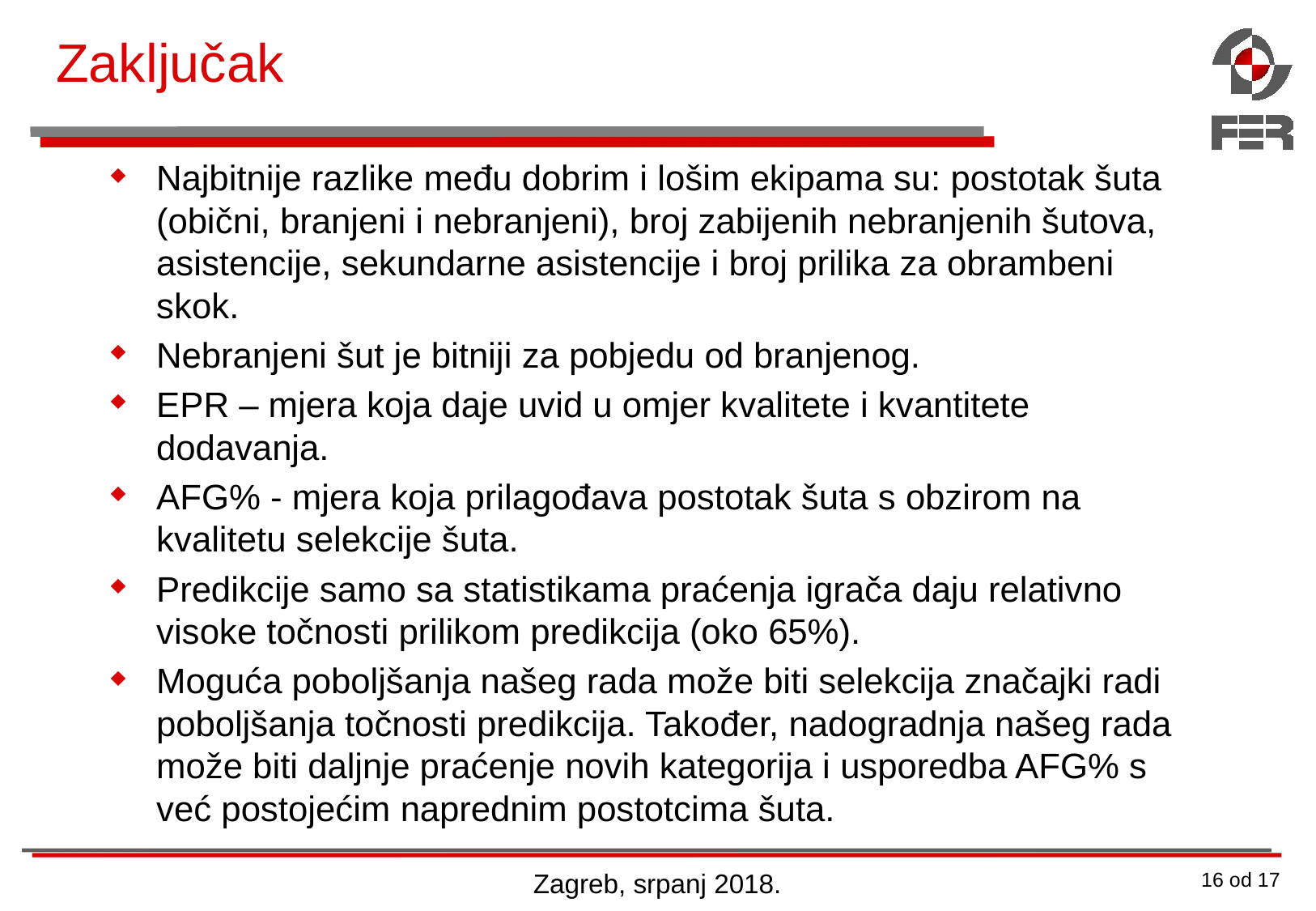

# Zaključak
Najbitnije razlike među dobrim i lošim ekipama su: postotak šuta (obični, branjeni i nebranjeni), broj zabijenih nebranjenih šutova, asistencije, sekundarne asistencije i broj prilika za obrambeni skok.
Nebranjeni šut je bitniji za pobjedu od branjenog.
EPR – mjera koja daje uvid u omjer kvalitete i kvantitete dodavanja.
AFG% - mjera koja prilagođava postotak šuta s obzirom na kvalitetu selekcije šuta.
Predikcije samo sa statistikama praćenja igrača daju relativno visoke točnosti prilikom predikcija (oko 65%).
Moguća poboljšanja našeg rada može biti selekcija značajki radi poboljšanja točnosti predikcija. Također, nadogradnja našeg rada može biti daljnje praćenje novih kategorija i usporedba AFG% s već postojećim naprednim postotcima šuta.
Zagreb, srpanj 2018.
16 od 17